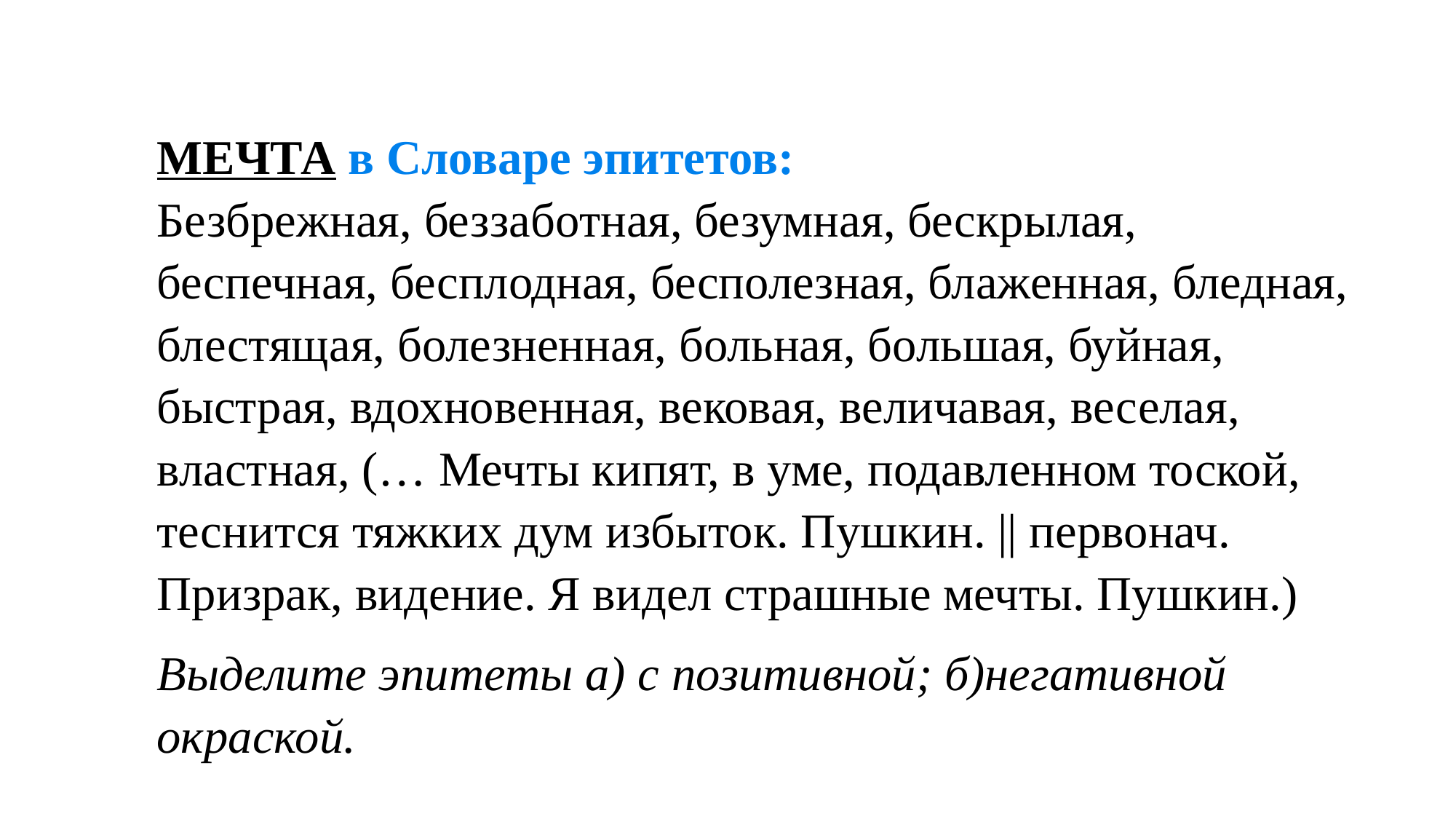

МЕЧТА в Словаре эпитетов:
Безбрежная, беззаботная, безумная, бескрылая, беспечная, бесплодная, бесполезная, блаженная, бледная, блестящая, болезненная, больная, большая, буйная, быстрая, вдохновенная, вековая, величавая, веселая, властная, (… Мечты кипят, в уме, подавленном тоской, теснится тяжких дум избыток. Пушкин. || первонач. Призрак, видение. Я видел страшные мечты. Пушкин.)
Выделите эпитеты а) с позитивной; б)негативной окраской.